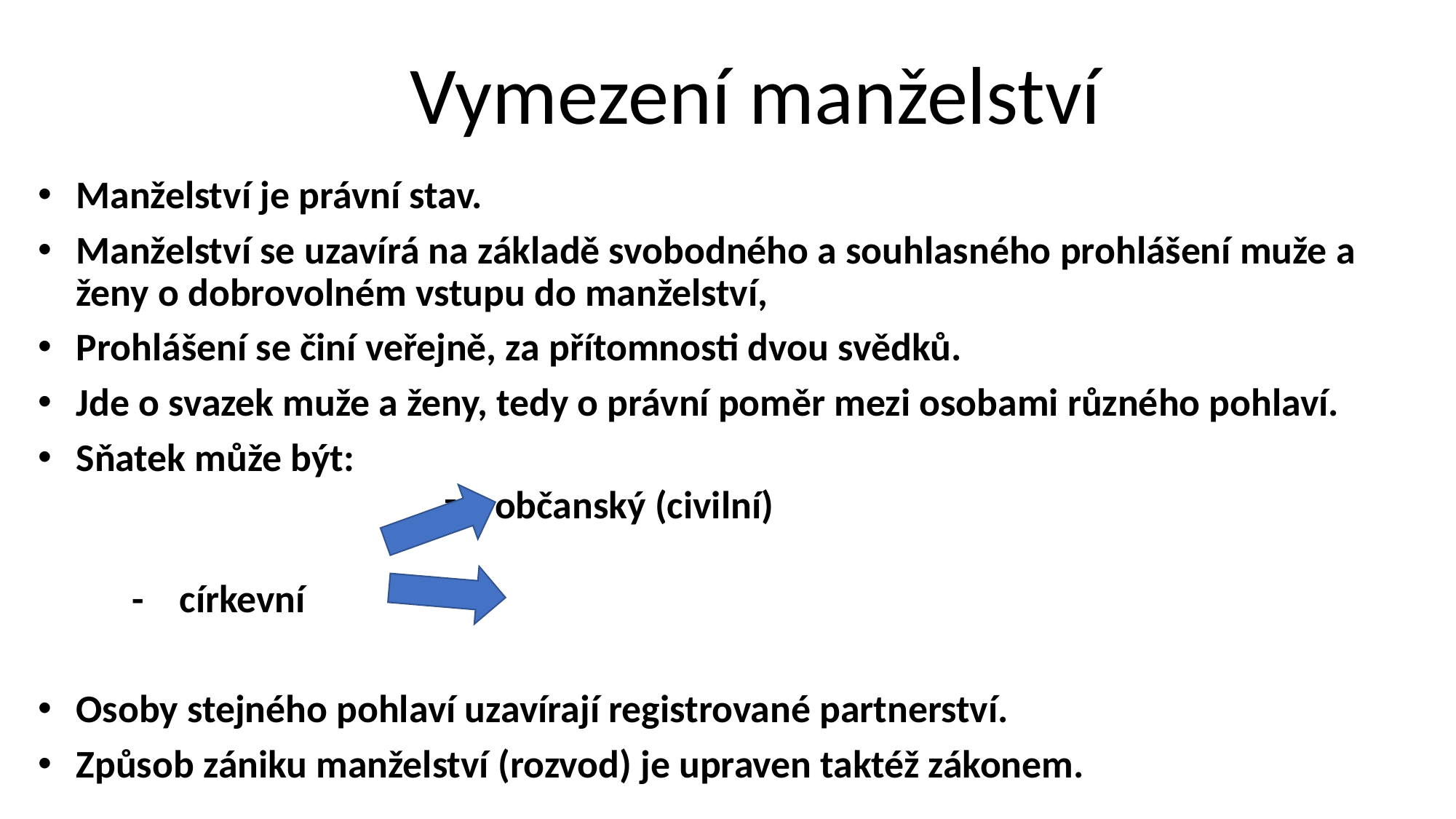

# Vymezení manželství
Manželství je právní stav.
Manželství se uzavírá na základě svobodného a souhlasného prohlášení muže a ženy o dobrovolném vstupu do manželství,
Prohlášení se činí veřejně, za přítomnosti dvou svědků.
Jde o svazek muže a ženy, tedy o právní poměr mezi osobami různého pohlaví.
Sňatek může být:
občanský (civilní)

				-    církevní

Osoby stejného pohlaví uzavírají registrované partnerství.
Způsob zániku manželství (rozvod) je upraven taktéž zákonem.